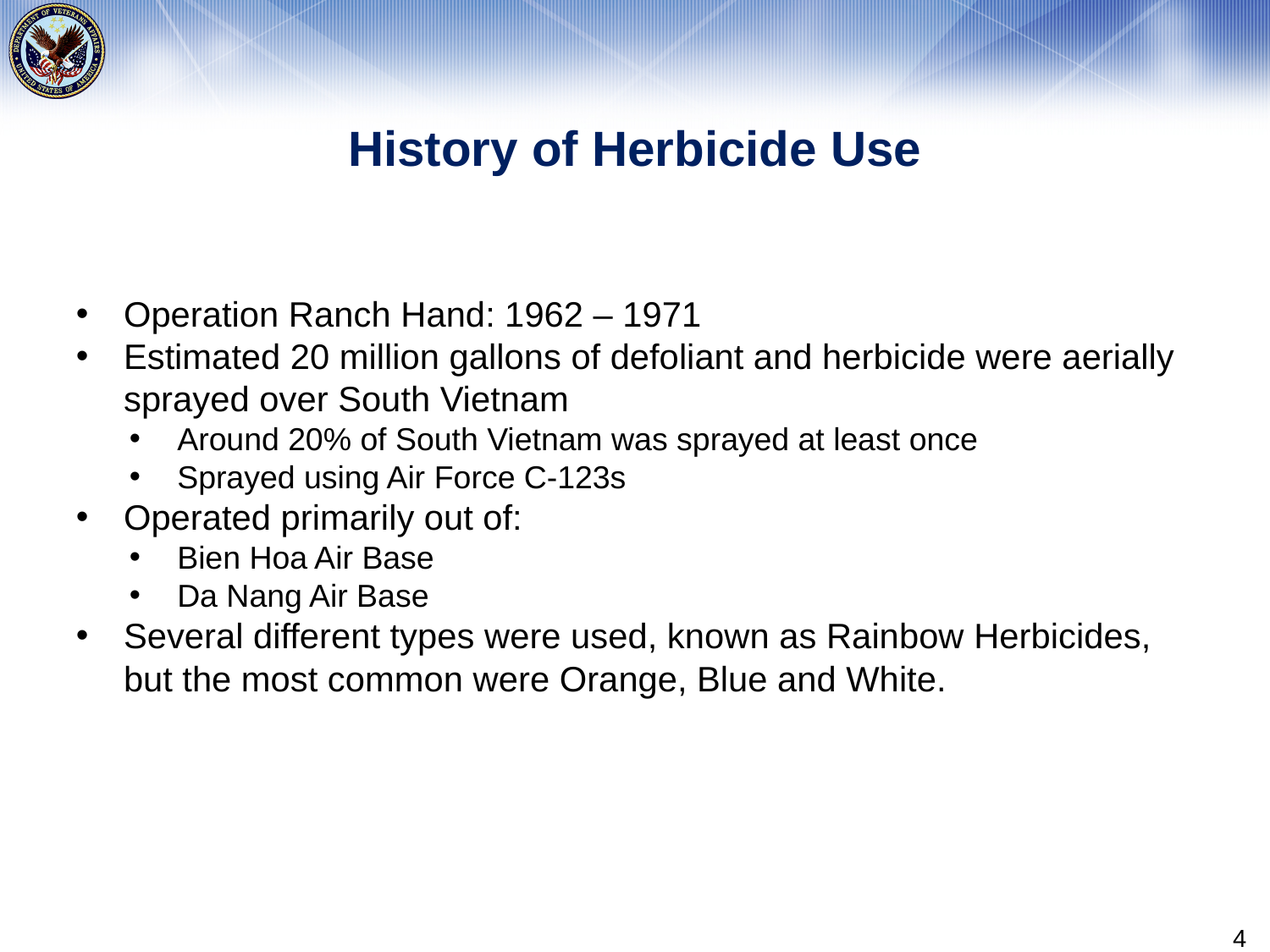

# History of Herbicide Use
Operation Ranch Hand: 1962 – 1971
Estimated 20 million gallons of defoliant and herbicide were aerially sprayed over South Vietnam
Around 20% of South Vietnam was sprayed at least once
Sprayed using Air Force C-123s
Operated primarily out of:
Bien Hoa Air Base
Da Nang Air Base
Several different types were used, known as Rainbow Herbicides, but the most common were Orange, Blue and White.
4